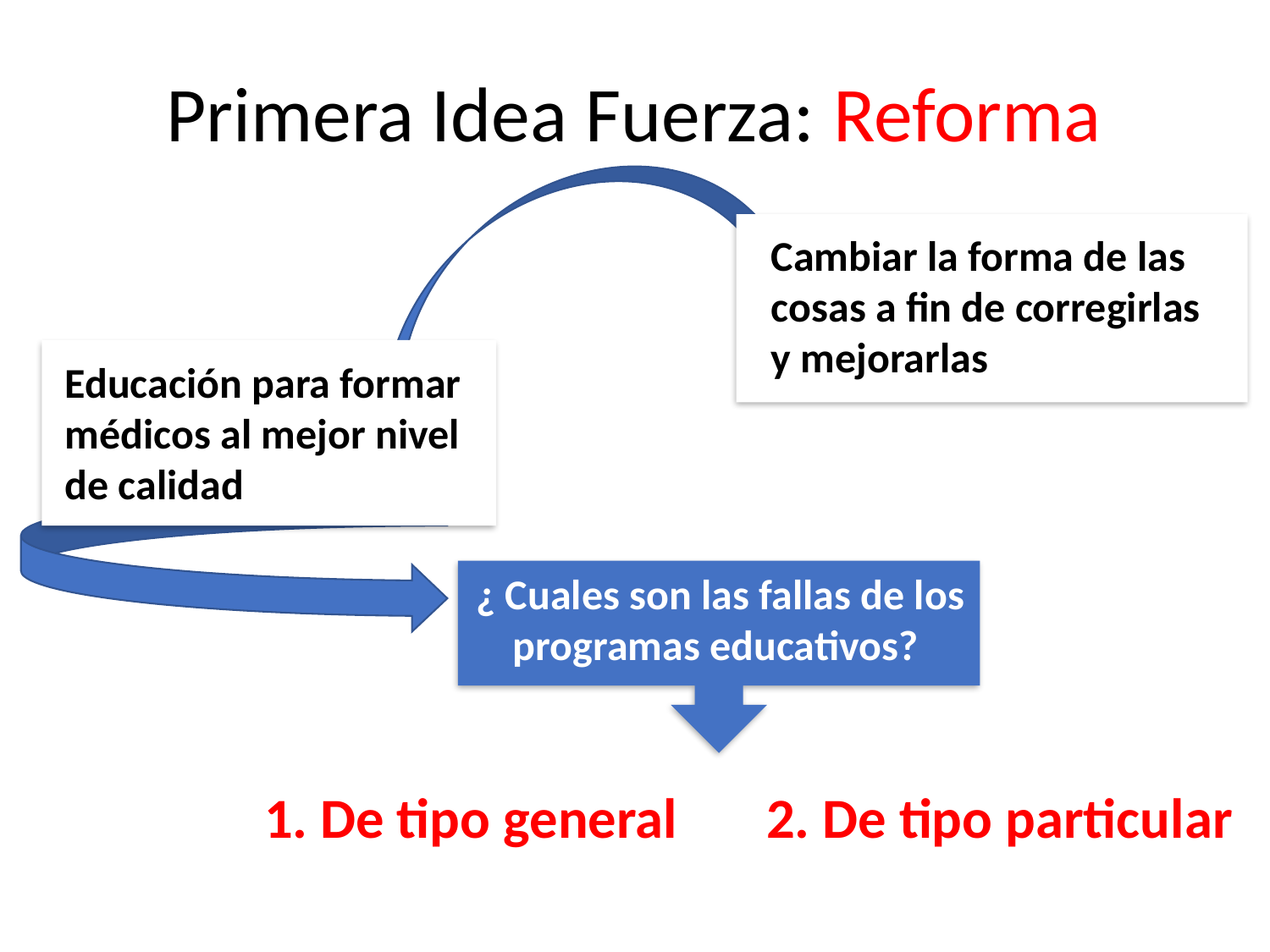

# Primera Idea Fuerza: Reforma

Cambiar la forma de las cosas a fin de corregirlas y mejorarlas

Educación para formar médicos al mejor nivel de calidad

¿ Cuales son las fallas de los programas educativos?
1. De tipo general       2. De tipo particular